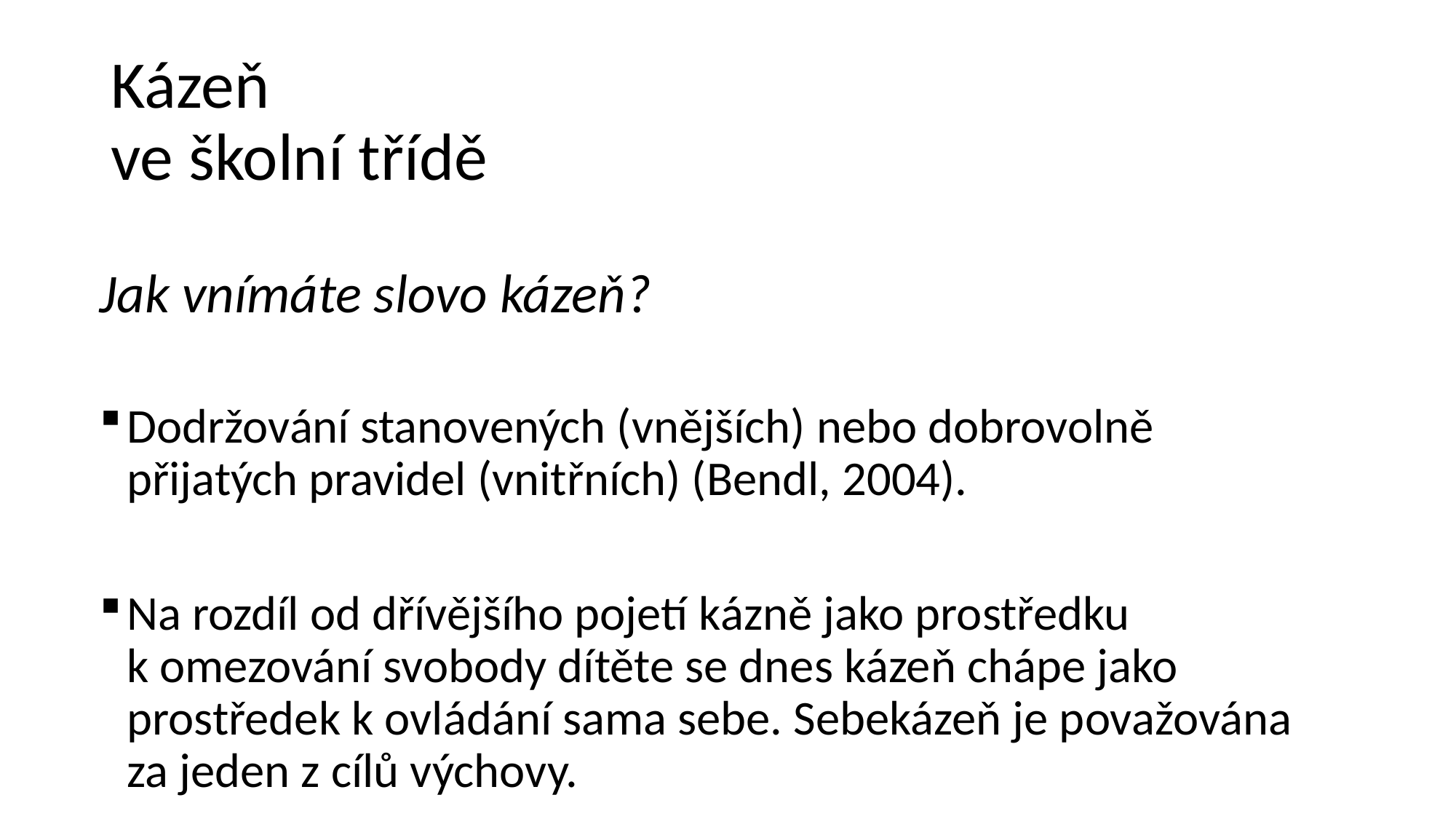

# Kázeň ve školní třídě
Jak vnímáte slovo kázeň?

Dodržování stanovených (vnějších) nebo dobrovolně přijatých pravidel (vnitřních) (Bendl, 2004).

Na rozdíl od dřívějšího pojetí kázně jako prostředku k omezování svobody dítěte se dnes kázeň chápe jako prostředek k ovládání sama sebe. Sebekázeň je považována za jeden z cílů výchovy.